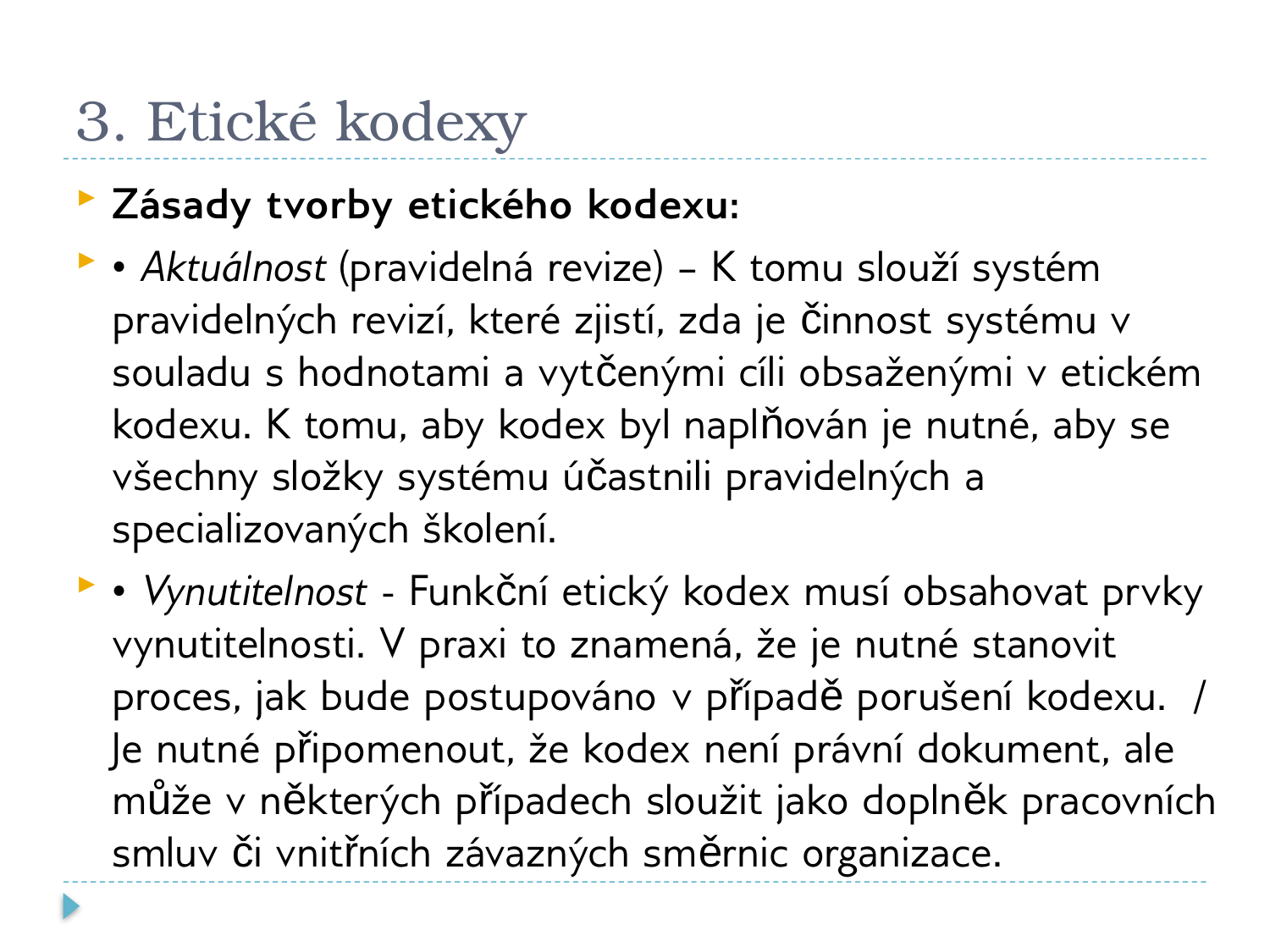

# 3. Etické kodexy
Zásady tvorby etického kodexu:
• Aktuálnost (pravidelná revize) – K tomu slouží systém pravidelných revizí, které zjistí, zda je činnost systému v souladu s hodnotami a vytčenými cíli obsaženými v etickém kodexu. K tomu, aby kodex byl naplňován je nutné, aby se všechny složky systému účastnili pravidelných a specializovaných školení.
• Vynutitelnost - Funkční etický kodex musí obsahovat prvky vynutitelnosti. V praxi to znamená, že je nutné stanovit proces, jak bude postupováno v případě porušení kodexu.  / Je nutné připomenout, že kodex není právní dokument, ale může v některých případech sloužit jako doplněk pracovních smluv či vnitřních závazných směrnic organizace.